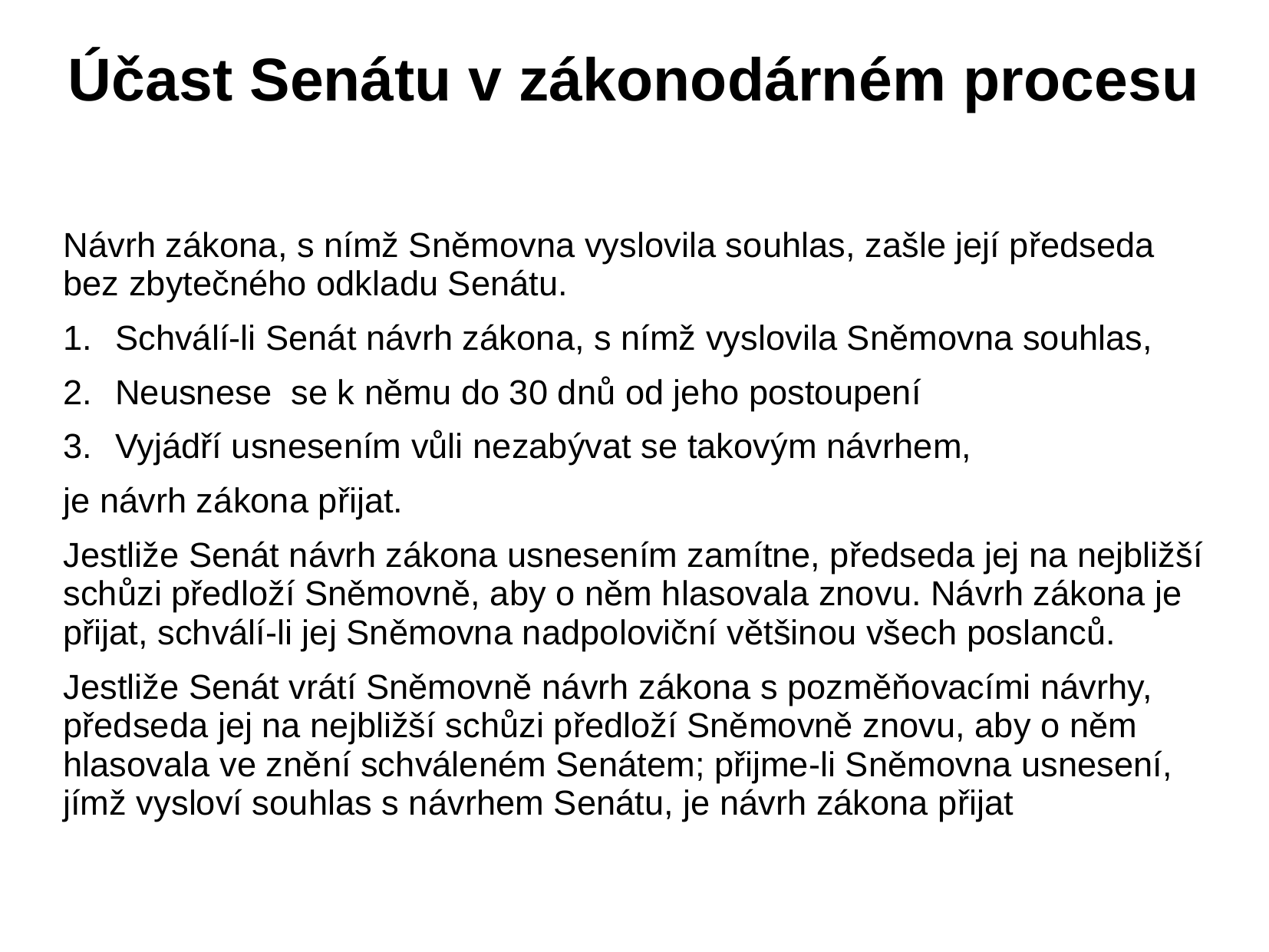

# Účast Senátu v zákonodárném procesu
Návrh zákona, s nímž Sněmovna vyslovila souhlas, zašle její předseda bez zbytečného odkladu Senátu.
Schválí-li Senát návrh zákona, s nímž vyslovila Sněmovna souhlas,
Neusnese  se k němu do 30 dnů od jeho postoupení
Vyjádří usnesením vůli nezabývat se takovým návrhem,
je návrh zákona přijat.
Jestliže Senát návrh zákona usnesením zamítne, předseda jej na nejbližší schůzi předloží Sněmovně, aby o něm hlasovala znovu. Návrh zákona je přijat, schválí-li jej Sněmovna nadpoloviční většinou všech poslanců.
Jestliže Senát vrátí Sněmovně návrh zákona s pozměňovacími návrhy, předseda jej na nejbližší schůzi předloží Sněmovně znovu, aby o něm hlasovala ve znění schváleném Senátem; přijme-li Sněmovna usnesení, jímž vysloví souhlas s návrhem Senátu, je návrh zákona přijat